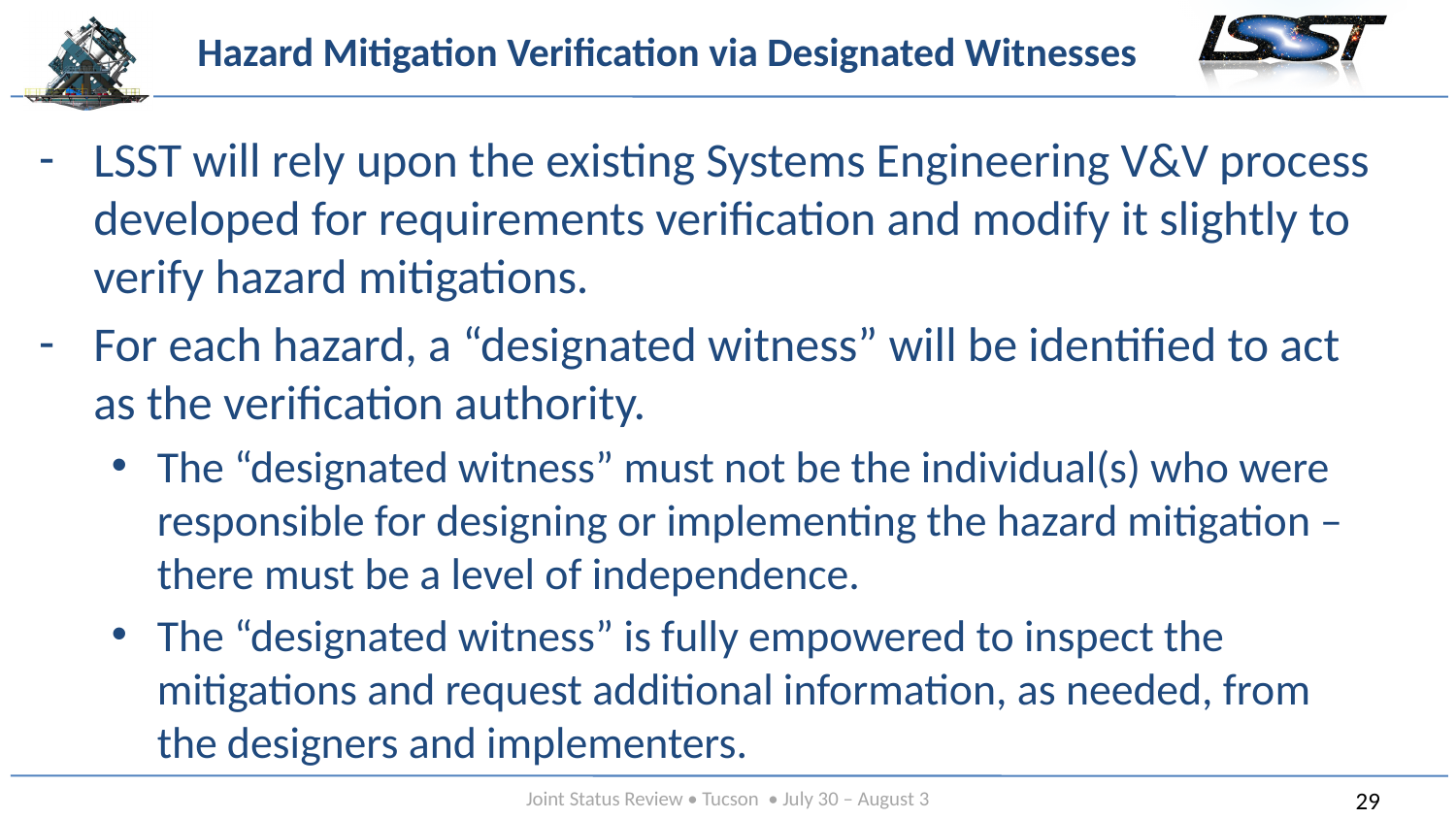

# Hazard Mitigation Verification via Designated Witnesses
LSST will rely upon the existing Systems Engineering V&V process developed for requirements verification and modify it slightly to verify hazard mitigations.
For each hazard, a “designated witness” will be identified to act as the verification authority.
The “designated witness” must not be the individual(s) who were responsible for designing or implementing the hazard mitigation – there must be a level of independence.
The “designated witness” is fully empowered to inspect the mitigations and request additional information, as needed, from the designers and implementers.